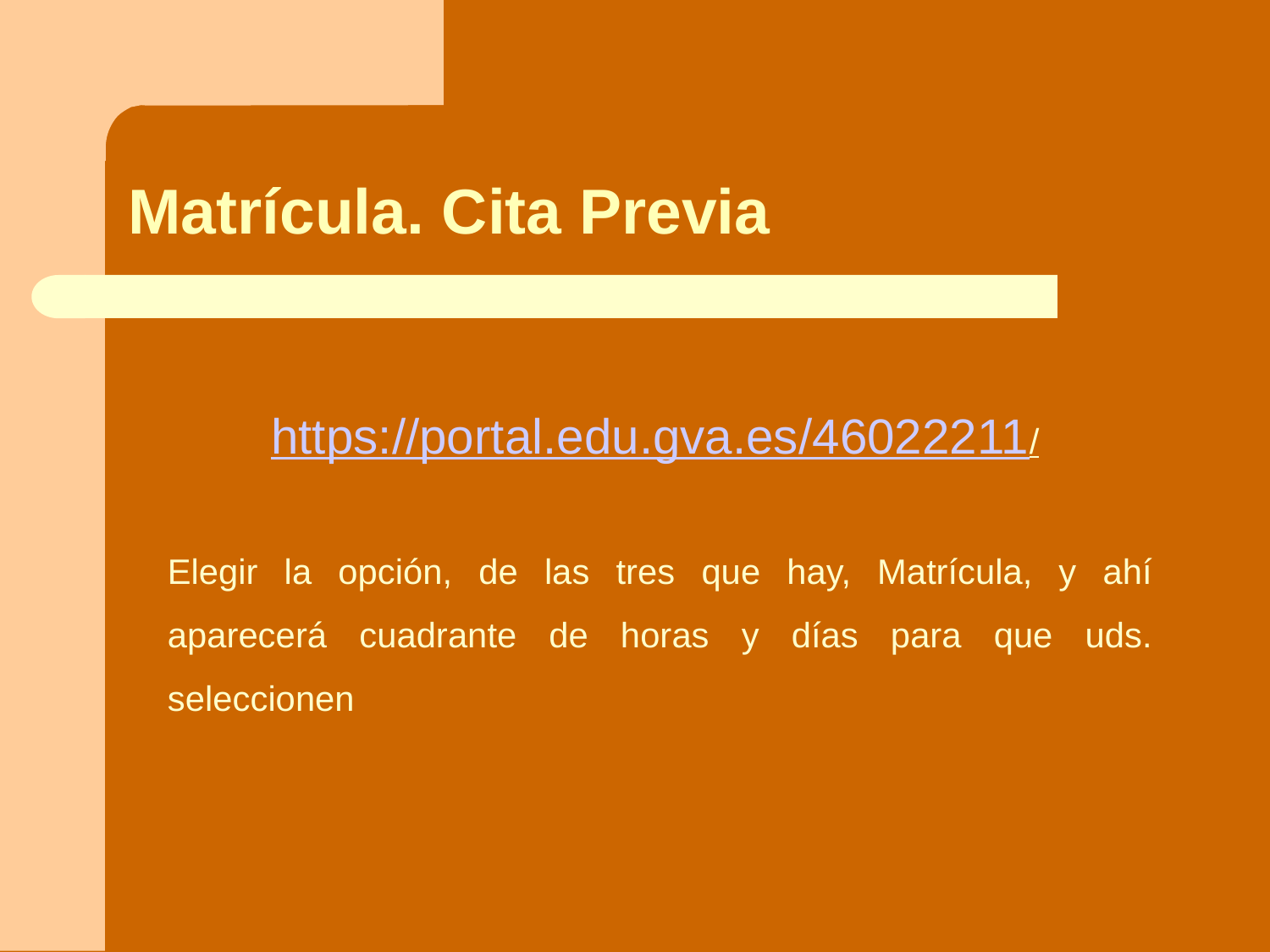

Matrícula. Cita Previa

https://portal.edu.gva.es/46022211/

Elegir la opción, de las tres que hay, Matrícula, y ahí aparecerá cuadrante de horas y días para que uds. seleccionen